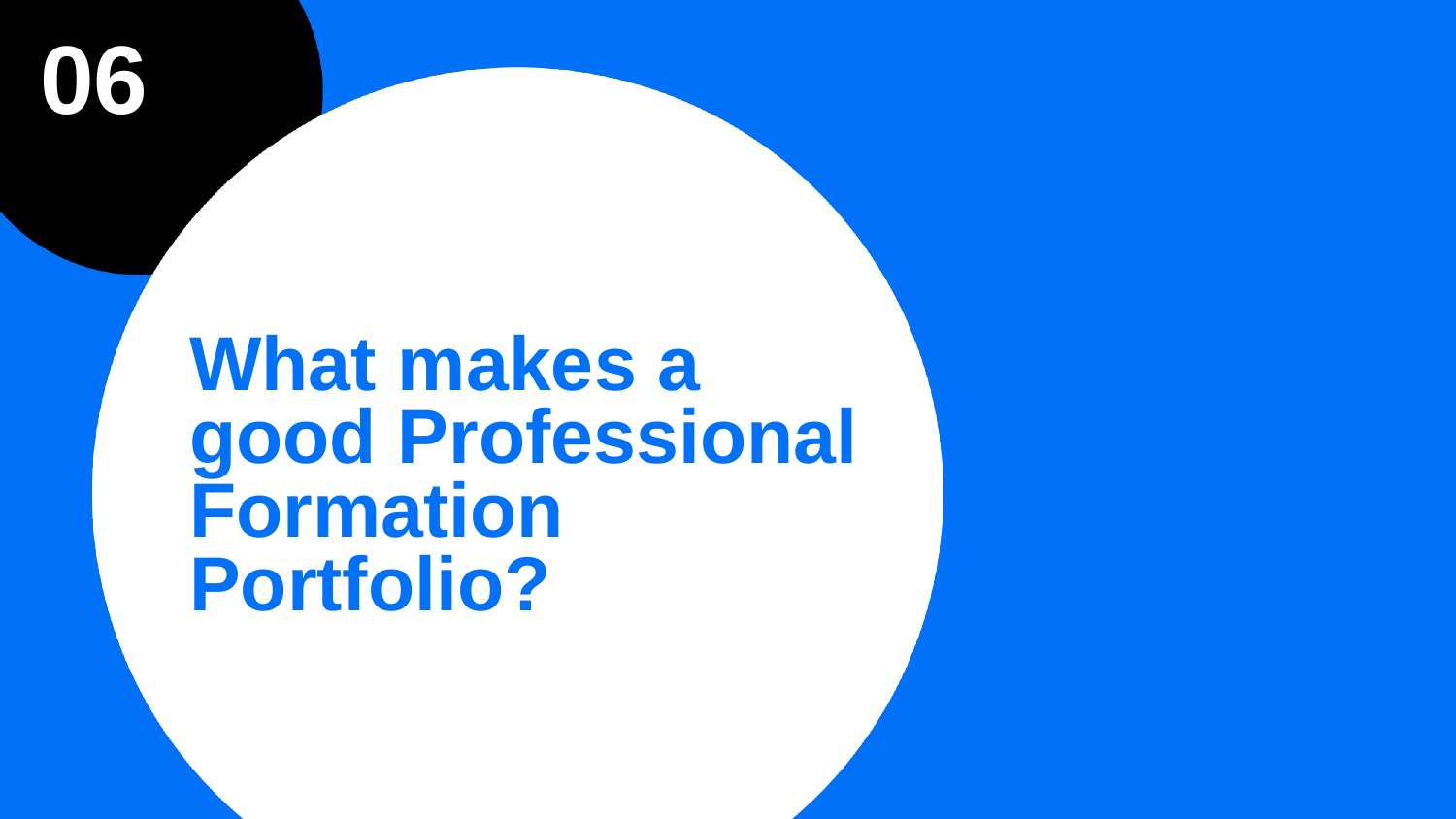

# 06
What makes a good Professional Formation Portfolio?